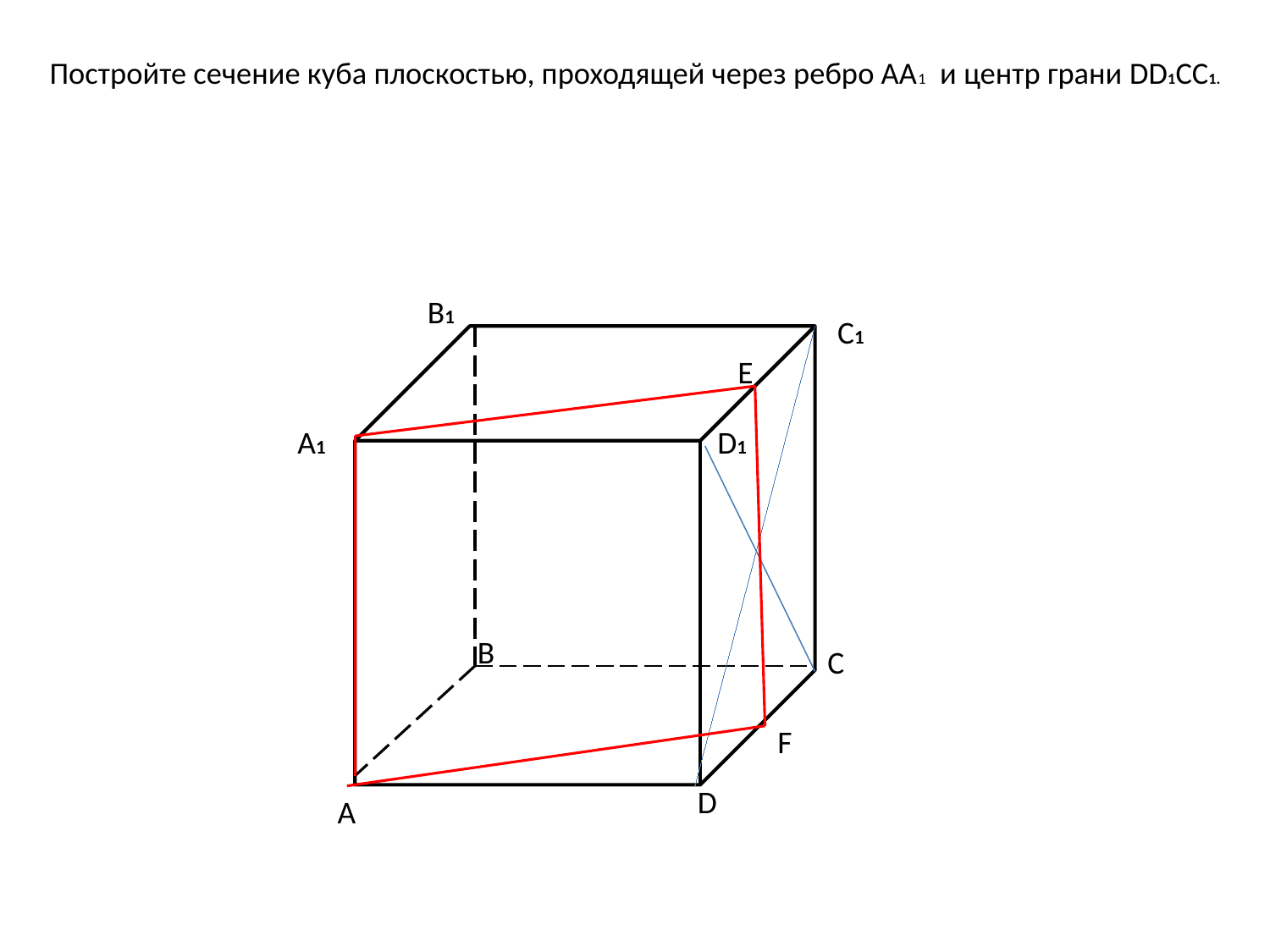

# Постройте сечение куба плоскостью, проходящей через ребро АА1   и центр грани DD1CC1.
B1
C1

E
A1
D1
B
C
F
D
A